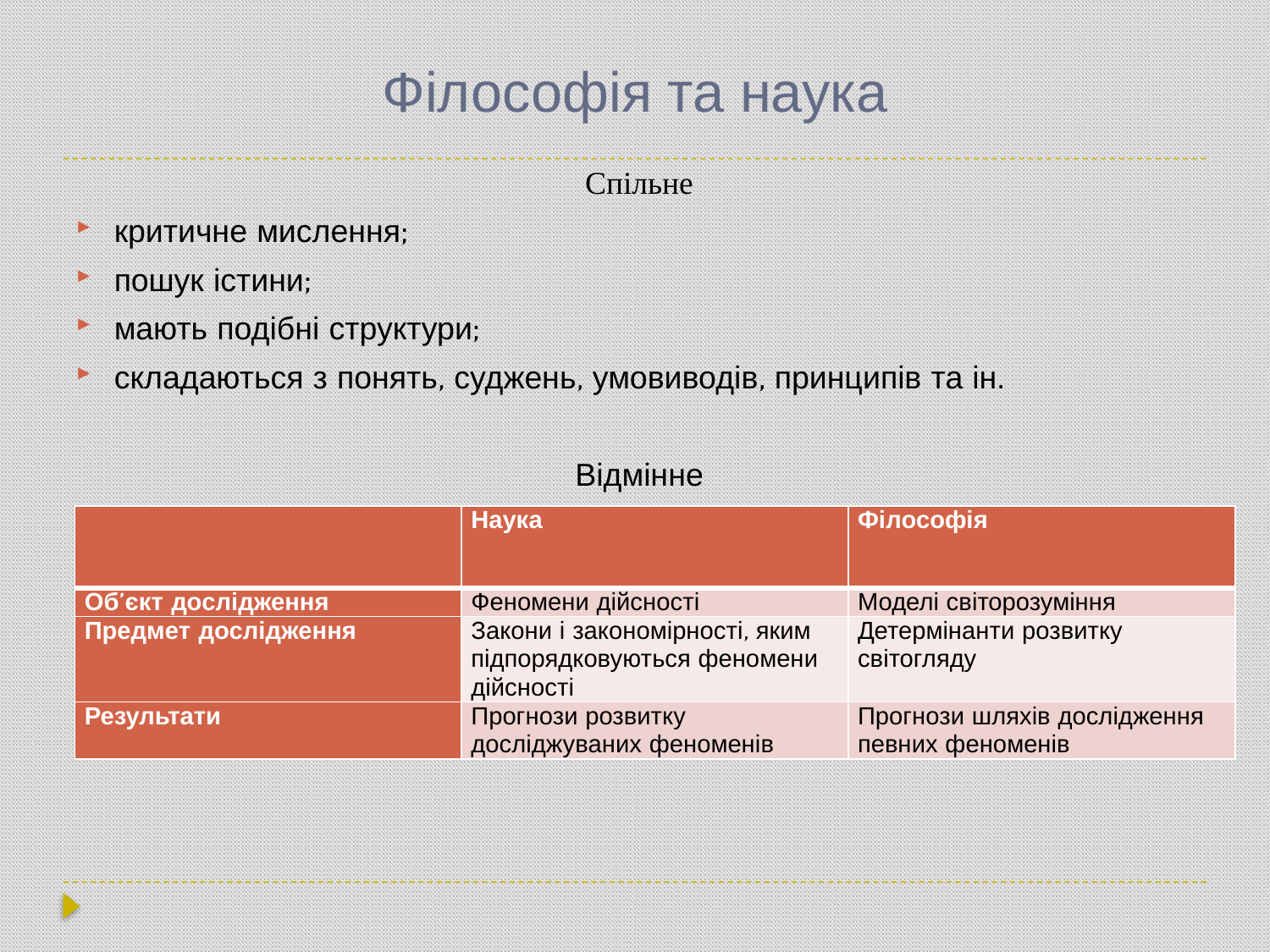

# Філософія та наука
Спільне
критичне мислення;
пошук істини;
мають подібні структури;
складаються з понять, суджень, умовиводів, принципів та ін.

Відмінне

|  | Наука | Філософія |
| --- | --- | --- |
| Об’єкт дослідження | Феномени дійсності | Моделі світорозуміння |
| Предмет дослідження | Закони і закономірності, яким підпорядковуються феномени дійсності | Детермінанти розвитку світогляду |
| Результати | Прогнози розвитку досліджуваних феноменів | Прогнози шляхів дослідження певних феноменів |